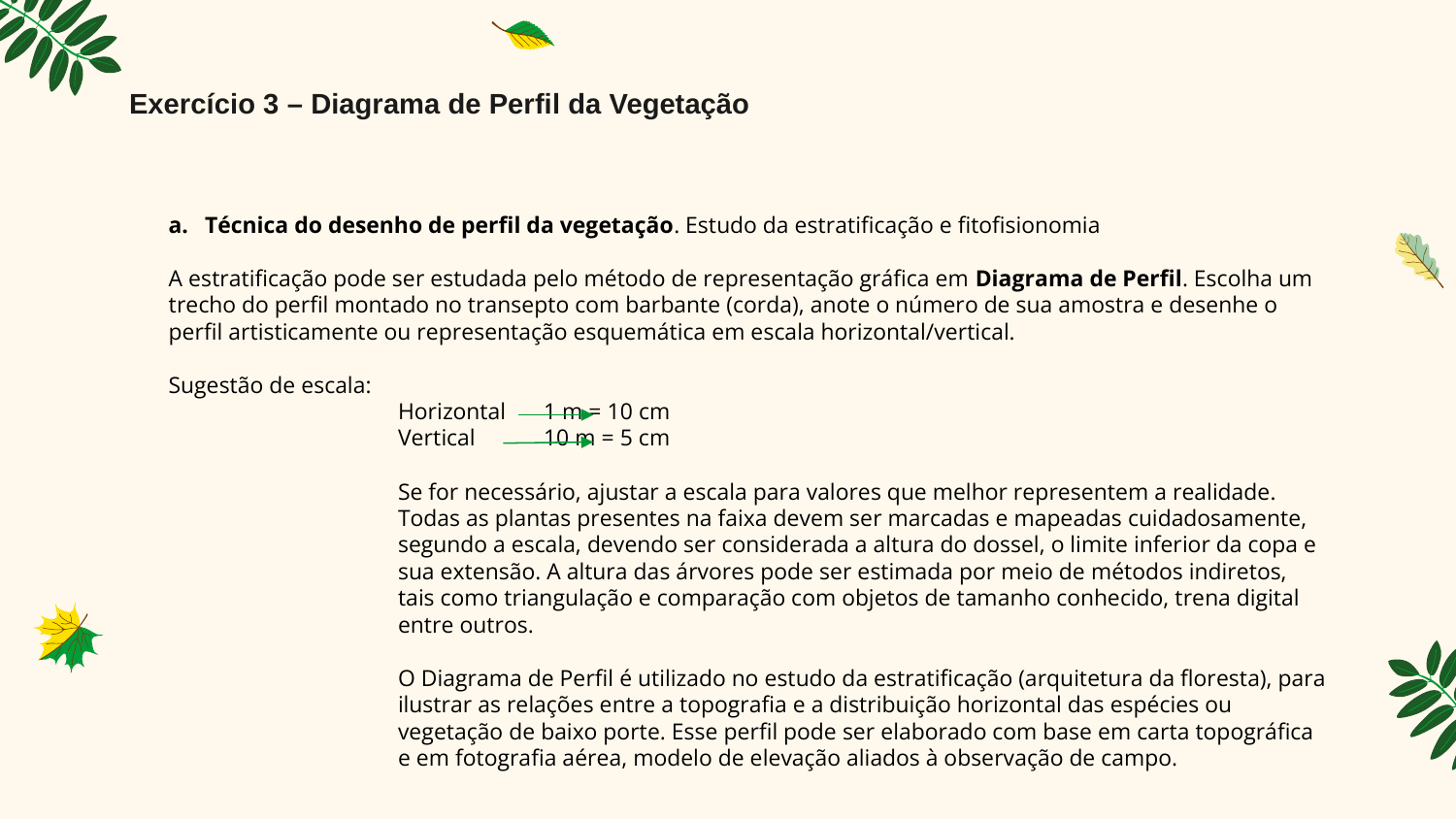

# Exercício 3 – Diagrama de Perfil da Vegetação

Técnica do desenho de perfil da vegetação. Estudo da estratificação e fitofisionomia

A estratificação pode ser estudada pelo método de representação gráfica em Diagrama de Perfil. Escolha um trecho do perfil montado no transepto com barbante (corda), anote o número de sua amostra e desenhe o perfil artisticamente ou representação esquemática em escala horizontal/vertical.

Sugestão de escala:
Horizontal	1 m = 10 cm
Vertical	10 m = 5 cm

Se for necessário, ajustar a escala para valores que melhor representem a realidade. Todas as plantas presentes na faixa devem ser marcadas e mapeadas cuidadosamente, segundo a escala, devendo ser considerada a altura do dossel, o limite inferior da copa e sua extensão. A altura das árvores pode ser estimada por meio de métodos indiretos, tais como triangulação e comparação com objetos de tamanho conhecido, trena digital entre outros.

O Diagrama de Perfil é utilizado no estudo da estratificação (arquitetura da floresta), para ilustrar as relações entre a topografia e a distribuição horizontal das espécies ou vegetação de baixo porte. Esse perfil pode ser elaborado com base em carta topográfica e em fotografia aérea, modelo de elevação aliados à observação de campo.